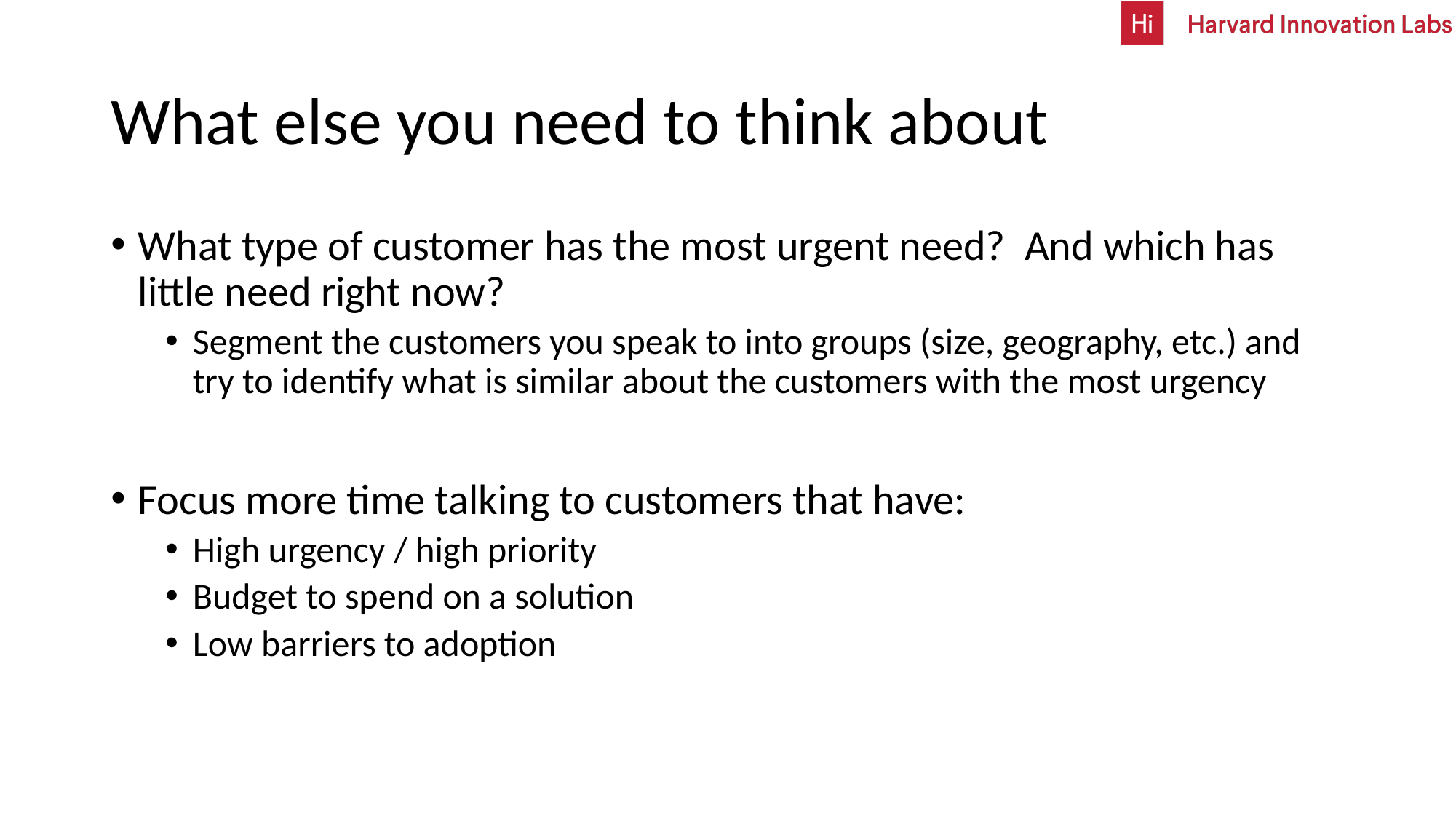

# What else you need to think about
What type of customer has the most urgent need?  And which has little need right now?
Segment the customers you speak to into groups (size, geography, etc.) and try to identify what is similar about the customers with the most urgency

Focus more time talking to customers that have:
High urgency / high priority
Budget to spend on a solution
Low barriers to adoption